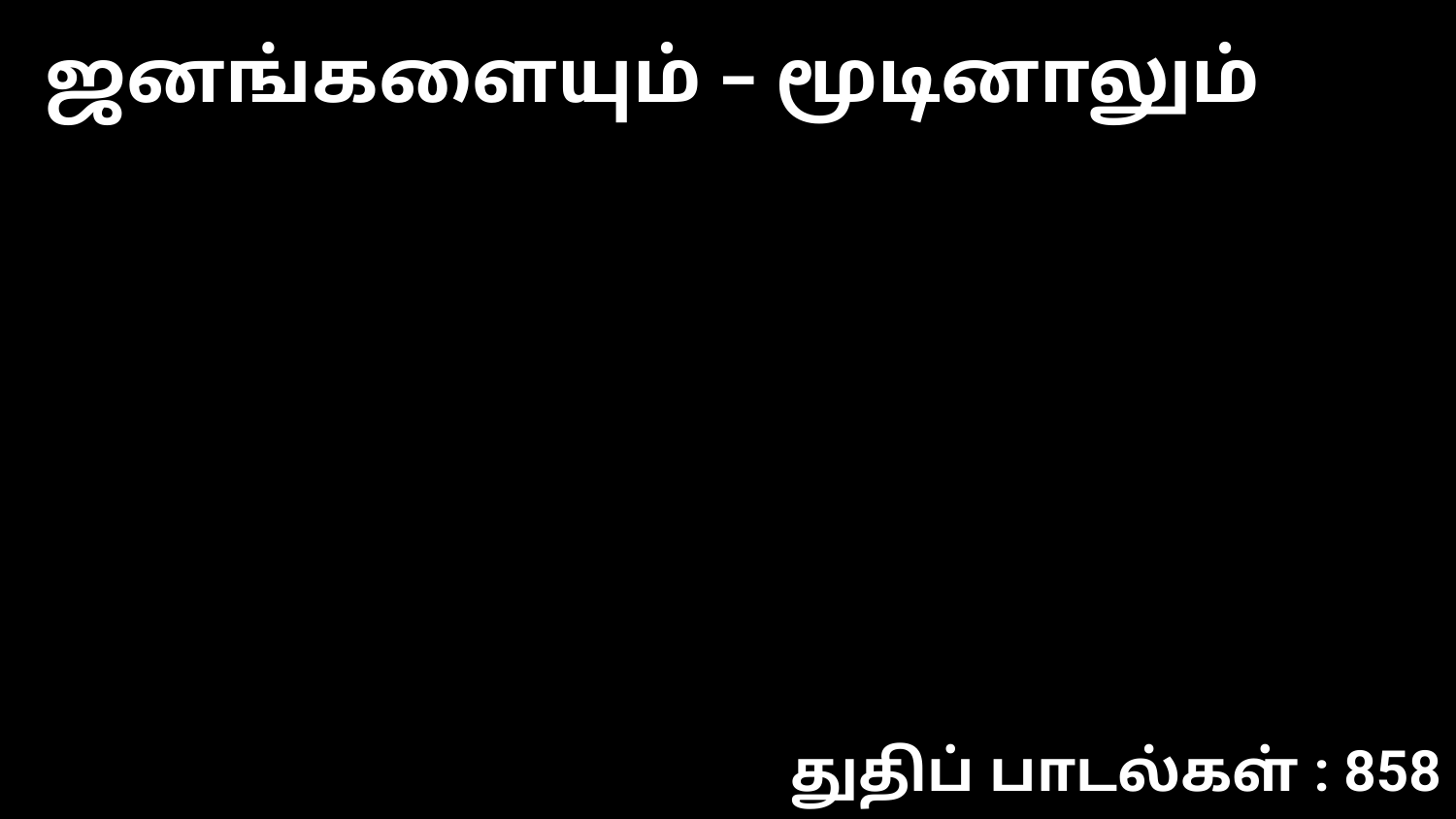

ஜனங்களையும் – மூடினாலும்
துதிப் பாடல்கள் : 858